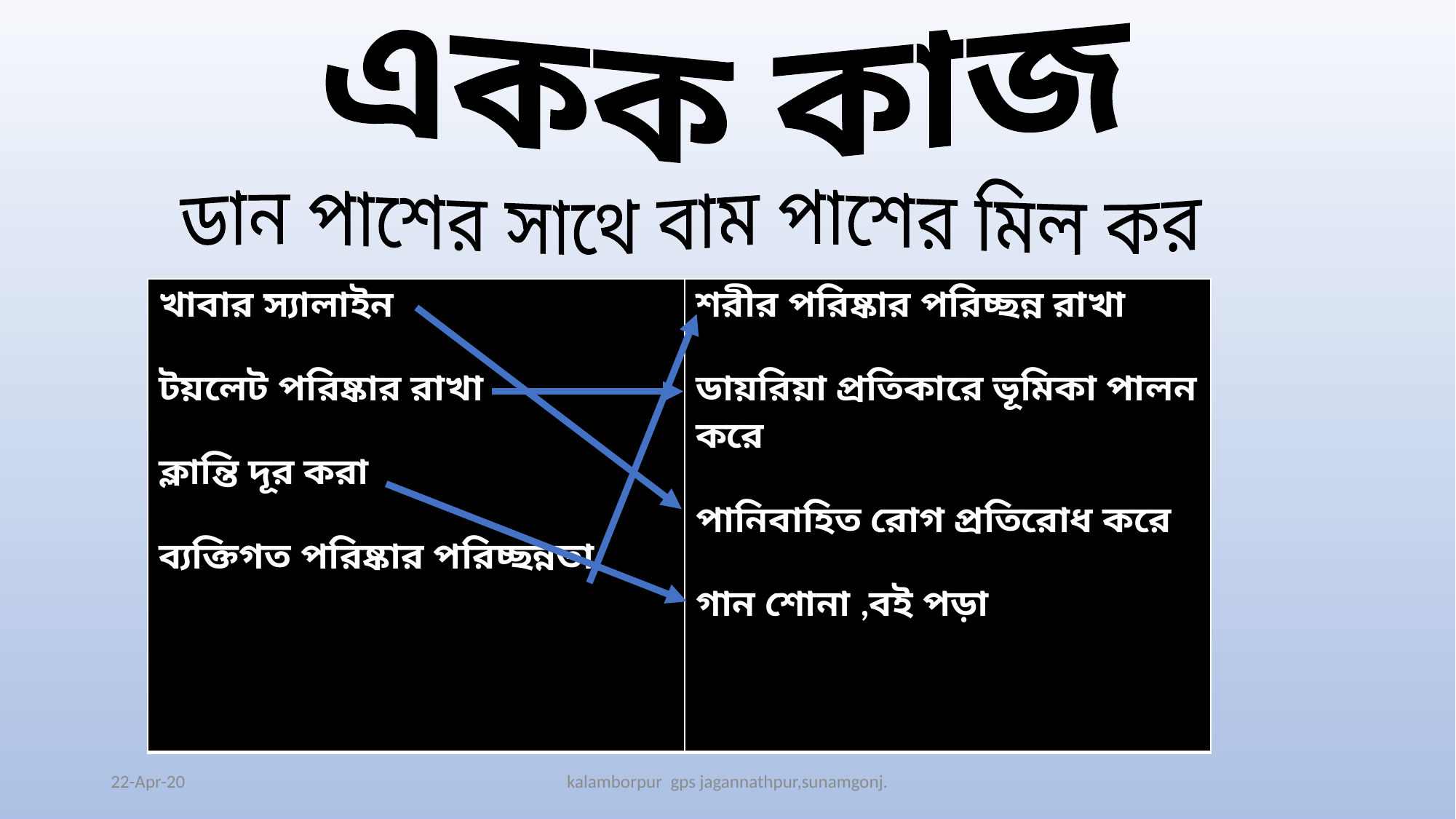

একক কাজ
 ডান পাশের সাথে বাম পাশের মিল কর
| খাবার স্যালাইন টয়লেট পরিষ্কার রাখা ক্লান্তি দূর করা ব্যক্তিগত পরিষ্কার পরিচ্ছন্নতা | শরীর পরিষ্কার পরিচ্ছন্ন রাখা ডায়রিয়া প্রতিকারে ভূমিকা পালন করে পানিবাহিত রোগ প্রতিরোধ করে গান শোনা ,বই পড়া |
| --- | --- |
22-Apr-20
kalamborpur  gps jagannathpur,sunamgonj.